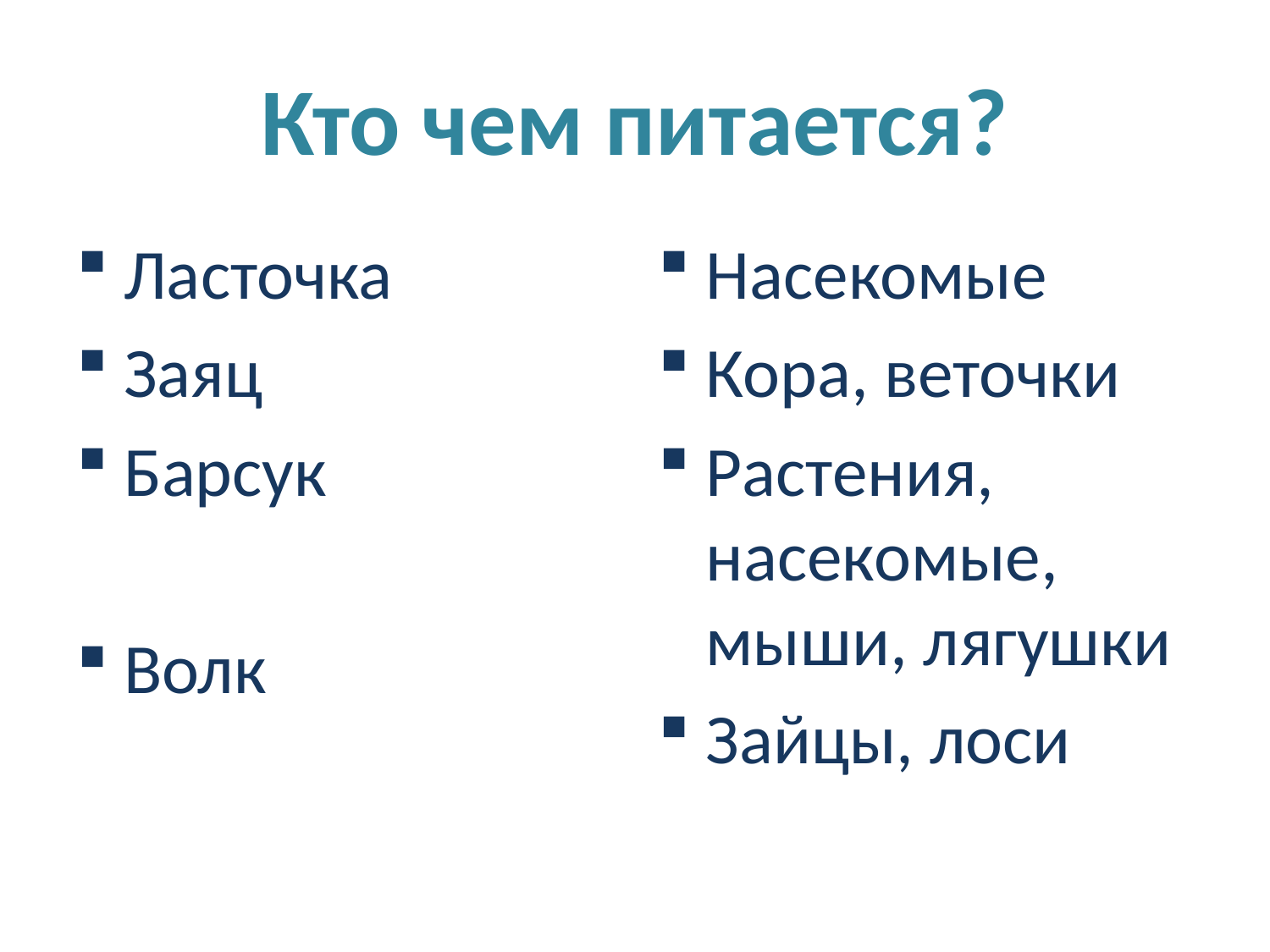

# Кто чем питается?
Ласточка
Заяц
Барсук

Волк
Насекомые
Кора, веточки
Растения, насекомые, мыши, лягушки
Зайцы, лоси